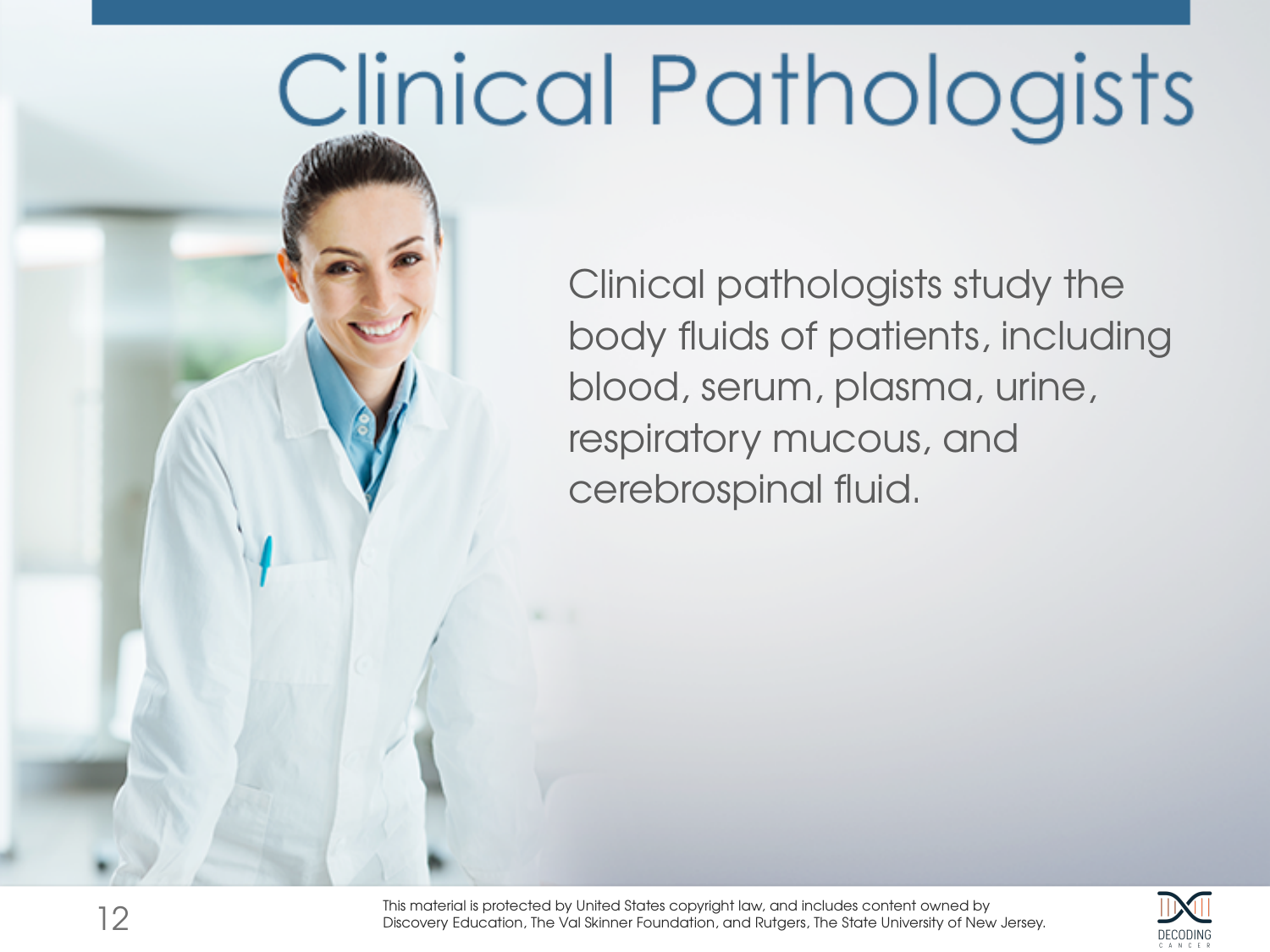

Clinical pathologists study the body fluids of patients, including blood, serum, plasma, urine, respiratory mucous, and cerebrospinal fluid.
12